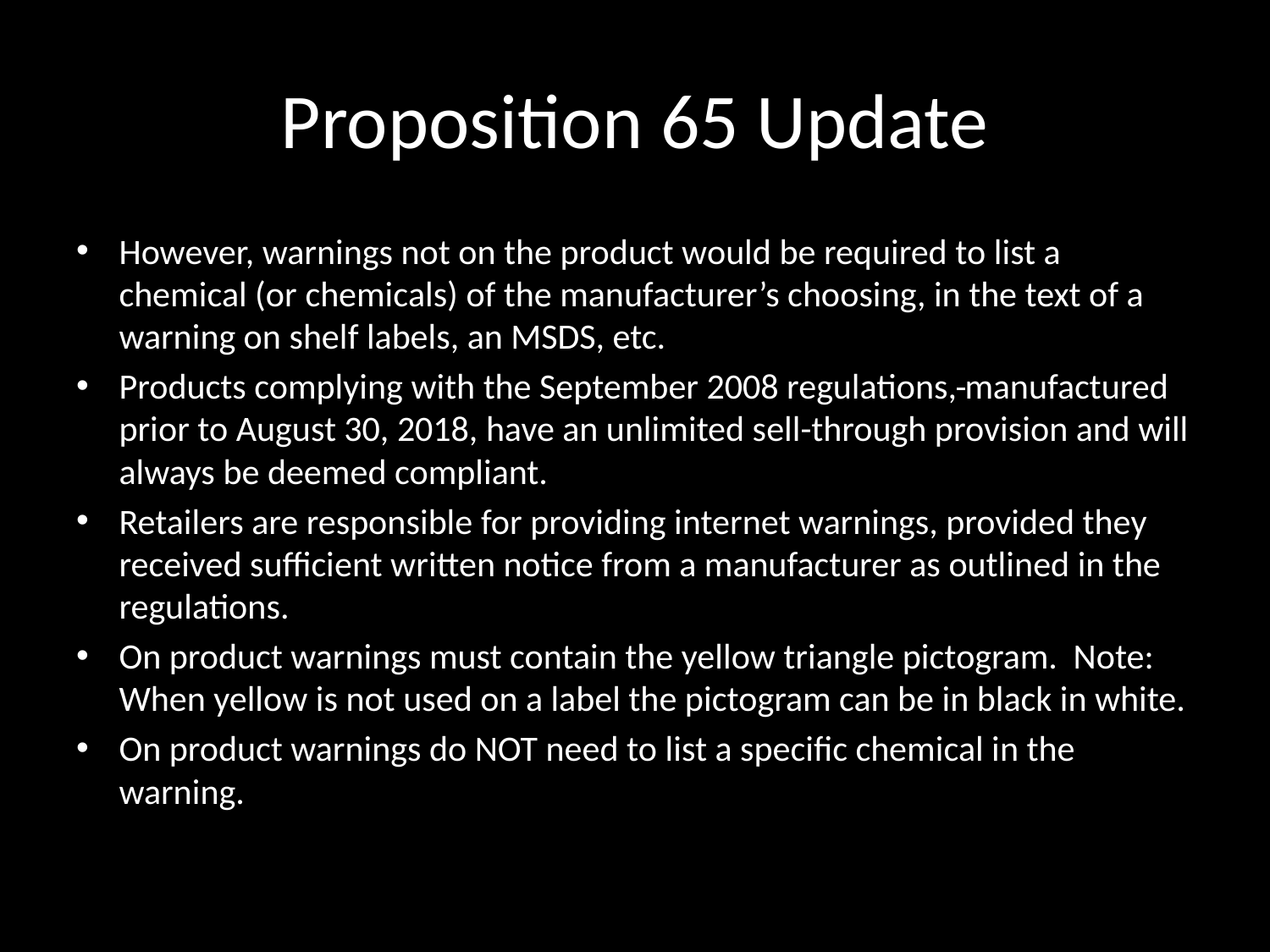

# Proposition 65 Update
However, warnings not on the product would be required to list a chemical (or chemicals) of the manufacturer’s choosing, in the text of a warning on shelf labels, an MSDS, etc.
Products complying with the September 2008 regulations, manufactured prior to August 30, 2018, have an unlimited sell-through provision and will always be deemed compliant.
Retailers are responsible for providing internet warnings, provided they received sufficient written notice from a manufacturer as outlined in the regulations.
On product warnings must contain the yellow triangle pictogram.  Note:  When yellow is not used on a label the pictogram can be in black in white.
On product warnings do NOT need to list a specific chemical in the warning.